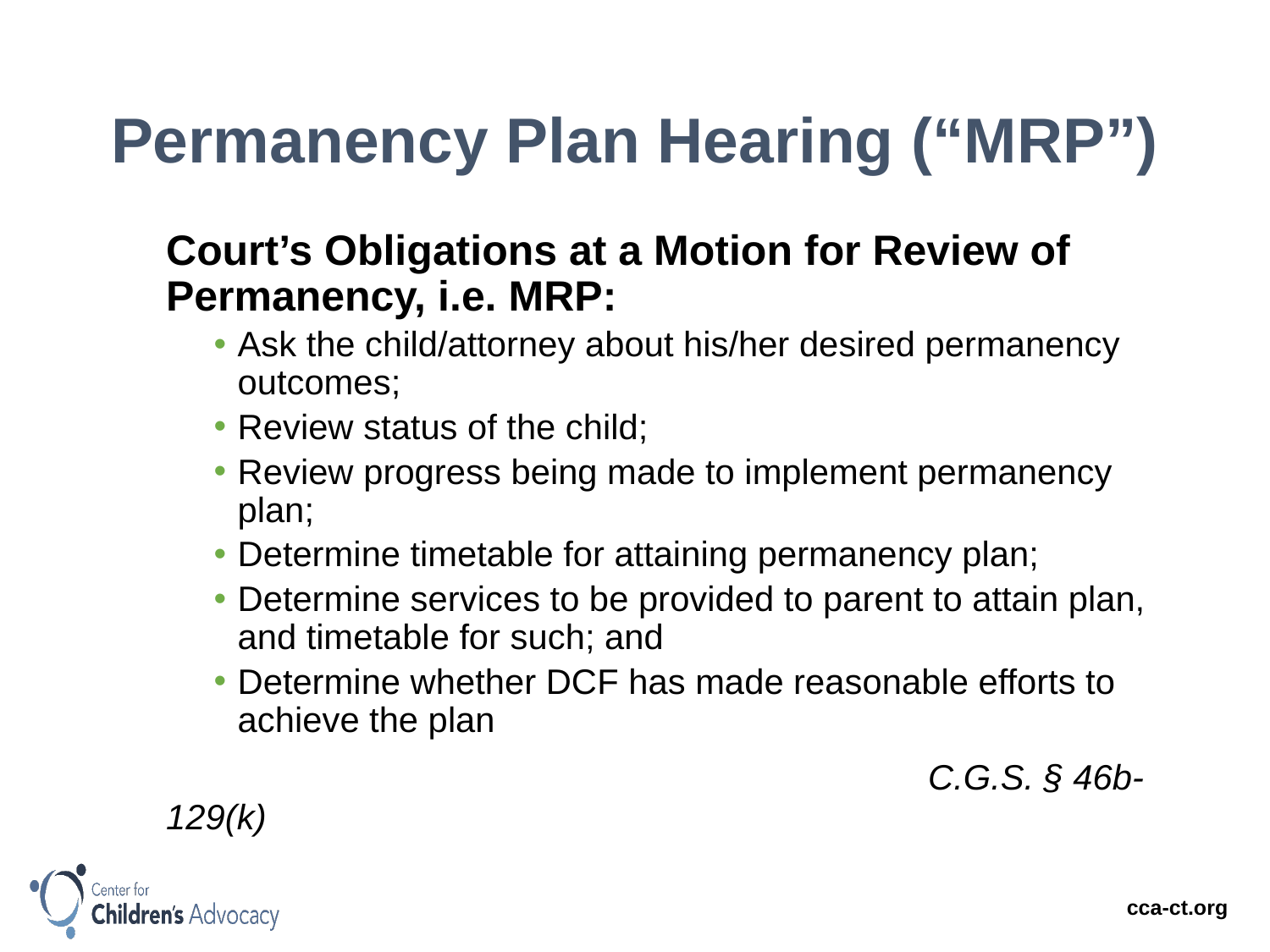

# Permanency Plan Hearing (“MRP”)
Court’s Obligations at a Motion for Review of Permanency, i.e. MRP:
Ask the child/attorney about his/her desired permanency outcomes;
Review status of the child;
Review progress being made to implement permanency plan;
Determine timetable for attaining permanency plan;
Determine services to be provided to parent to attain plan, and timetable for such; and
Determine whether DCF has made reasonable efforts to achieve the plan
						C.G.S. § 46b-129(k)